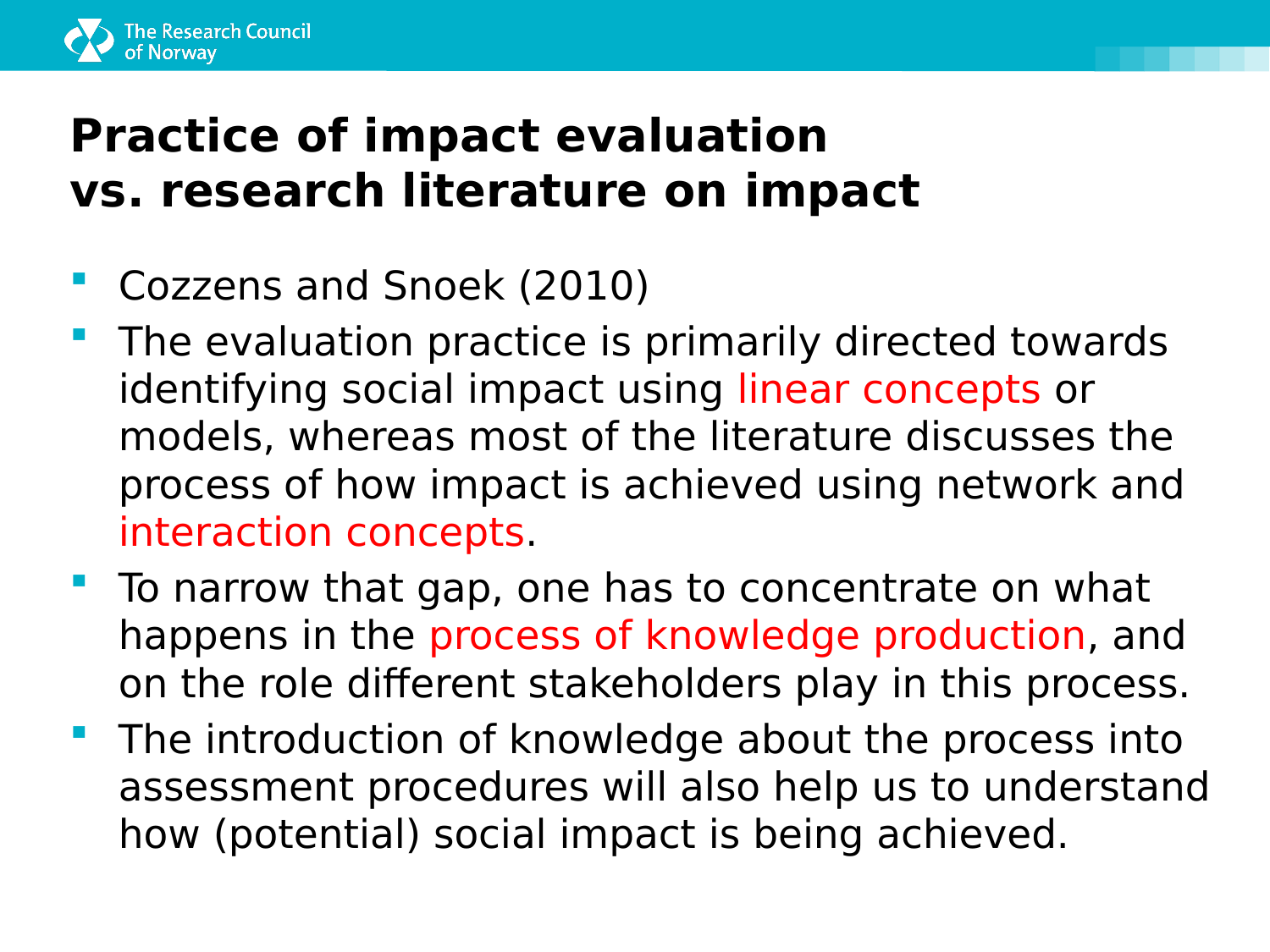

# Practice of impact evaluation vs. research literature on impact
Cozzens and Snoek (2010)
The evaluation practice is primarily directed towards identifying social impact using linear concepts or models, whereas most of the literature discusses the process of how impact is achieved using network and interaction concepts.
To narrow that gap, one has to concentrate on what happens in the process of knowledge production, and on the role different stakeholders play in this process.
The introduction of knowledge about the process into assessment procedures will also help us to understand how (potential) social impact is being achieved.